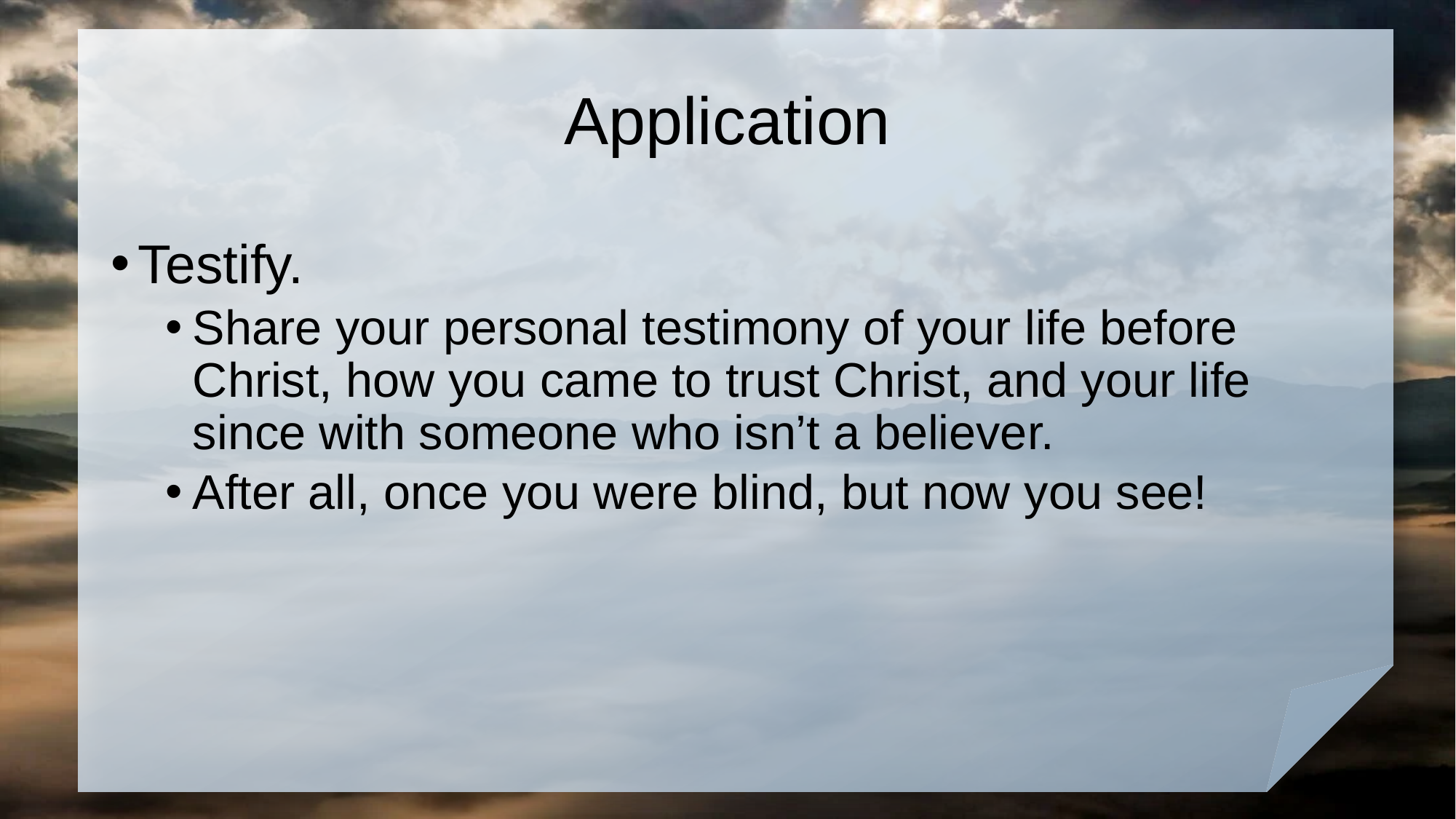

# Application
Testify.
Share your personal testimony of your life before Christ, how you came to trust Christ, and your life since with someone who isn’t a believer.
After all, once you were blind, but now you see!